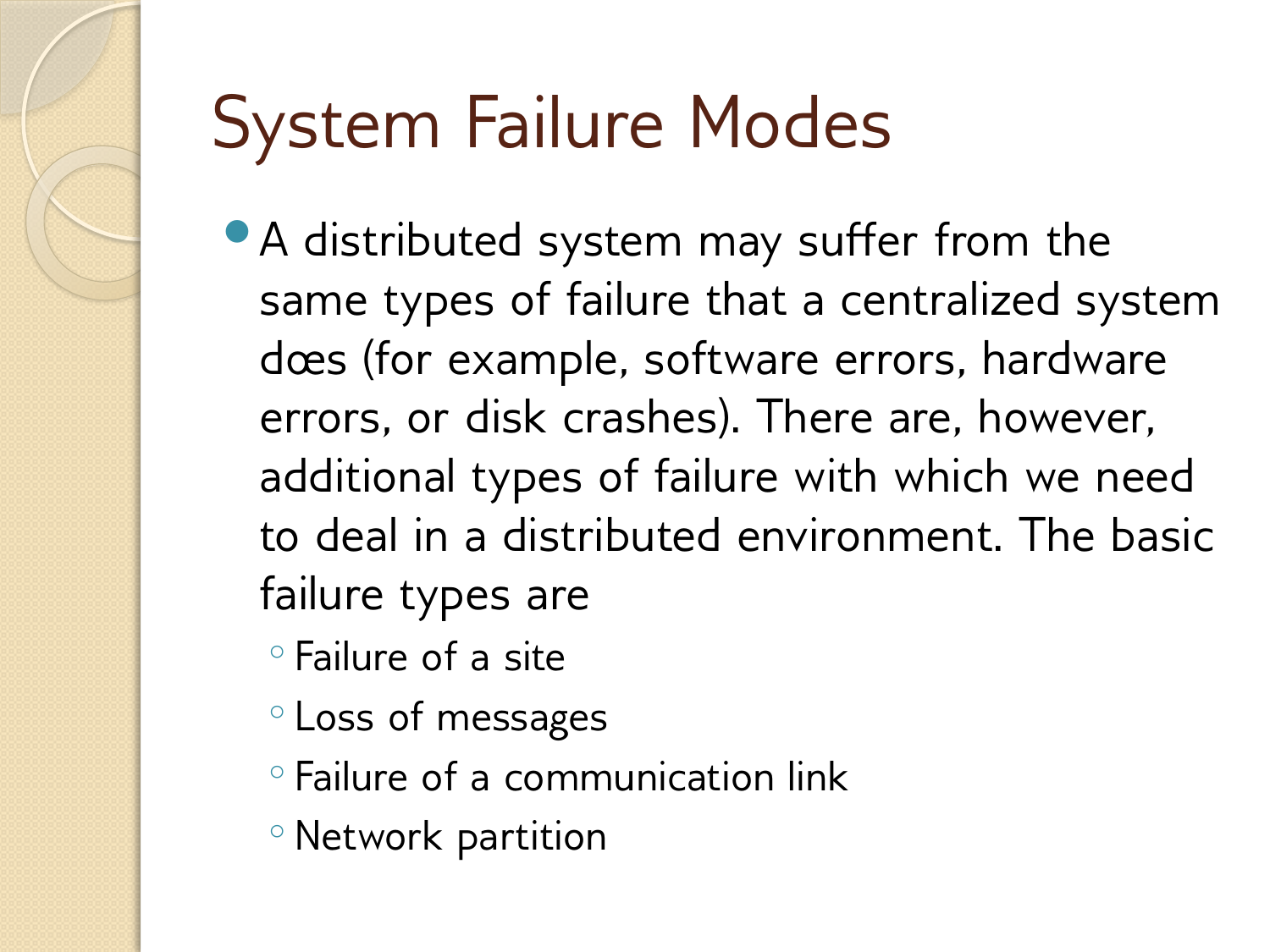

# System Failure Modes
A distributed system may suffer from the same types of failure that a centralized system does (for example, software errors, hardware errors, or disk crashes). There are, however, additional types of failure with which we need to deal in a distributed environment. The basic failure types are
Failure of a site
Loss of messages
Failure of a communication link
Network partition